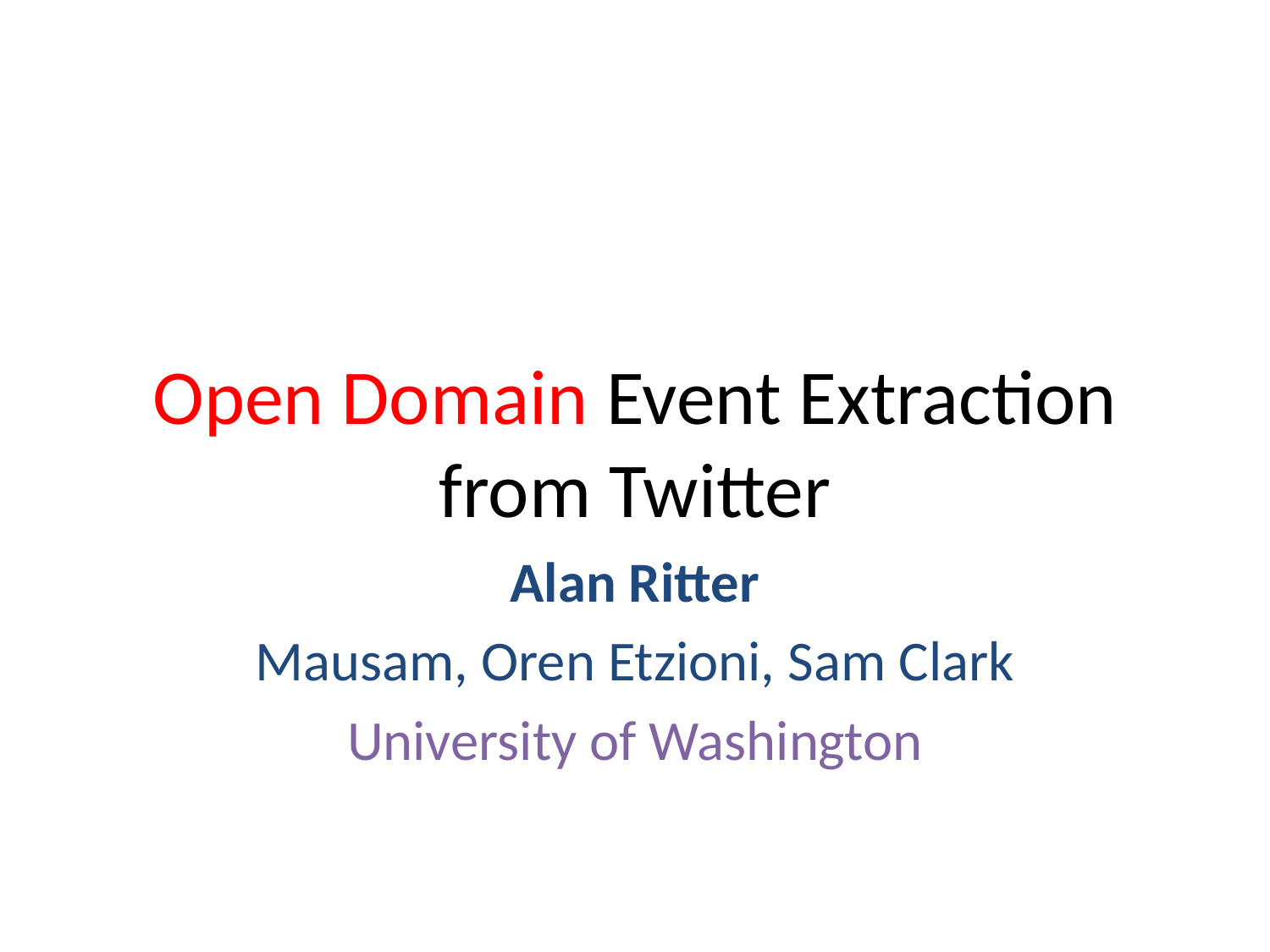

# Open Domain Event Extraction from Twitter
Alan Ritter
Mausam, Oren Etzioni, Sam Clark
University of Washington